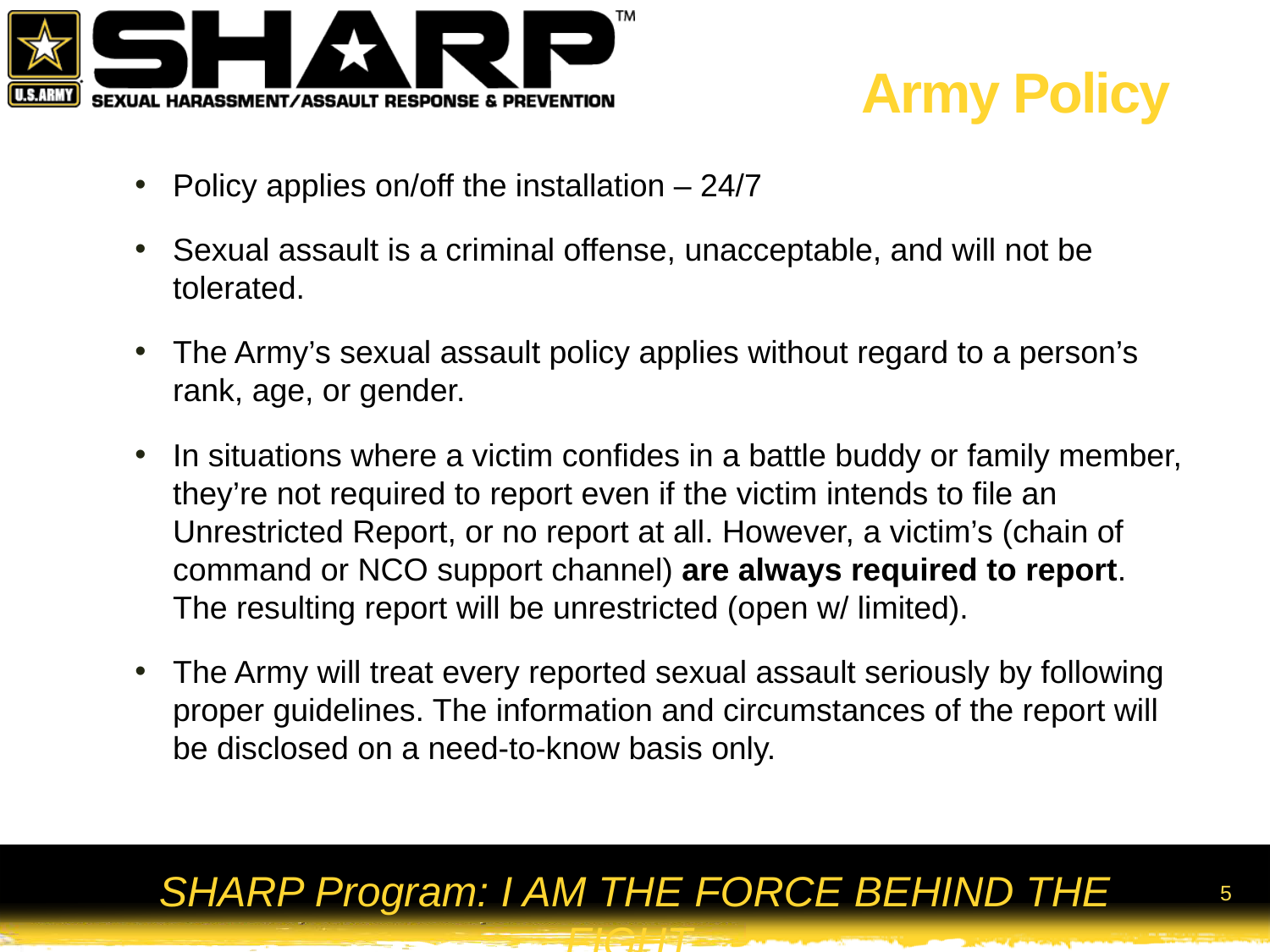

# Army Policy
Policy applies on/off the installation – 24/7
Sexual assault is a criminal offense, unacceptable, and will not be tolerated.
The Army’s sexual assault policy applies without regard to a person’s rank, age, or gender.
In situations where a victim confides in a battle buddy or family member, they’re not required to report even if the victim intends to file an Unrestricted Report, or no report at all. However, a victim’s (chain of command or NCO support channel) are always required to report. The resulting report will be unrestricted (open w/ limited).
The Army will treat every reported sexual assault seriously by following proper guidelines. The information and circumstances of the report will be disclosed on a need-to-know basis only.